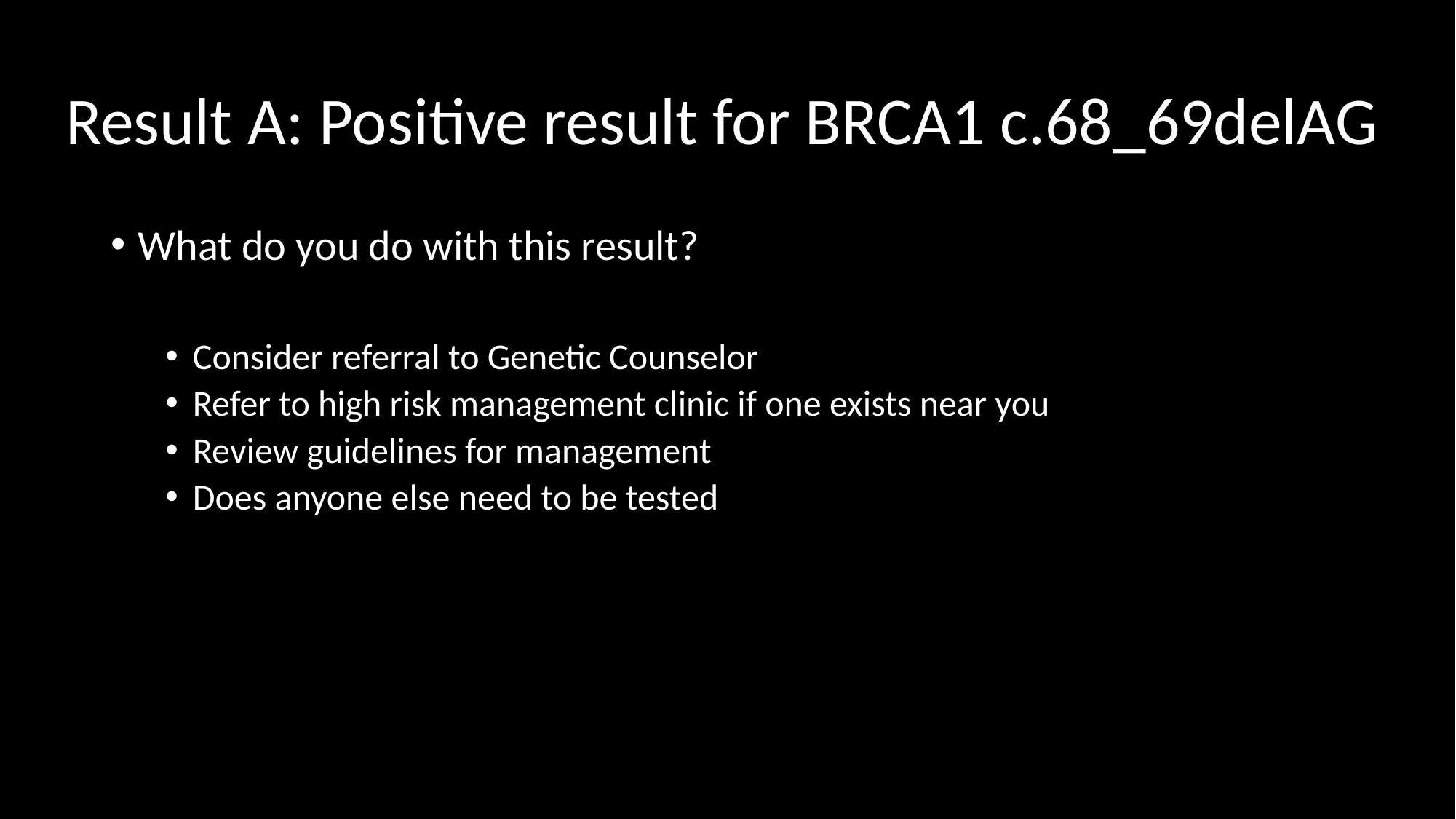

# Result A: Positive result for BRCA1 c.68_69delAG
What do you do with this result?

Consider referral to Genetic Counselor
Refer to high risk management clinic if one exists near you
Review guidelines for management
Does anyone else need to be tested